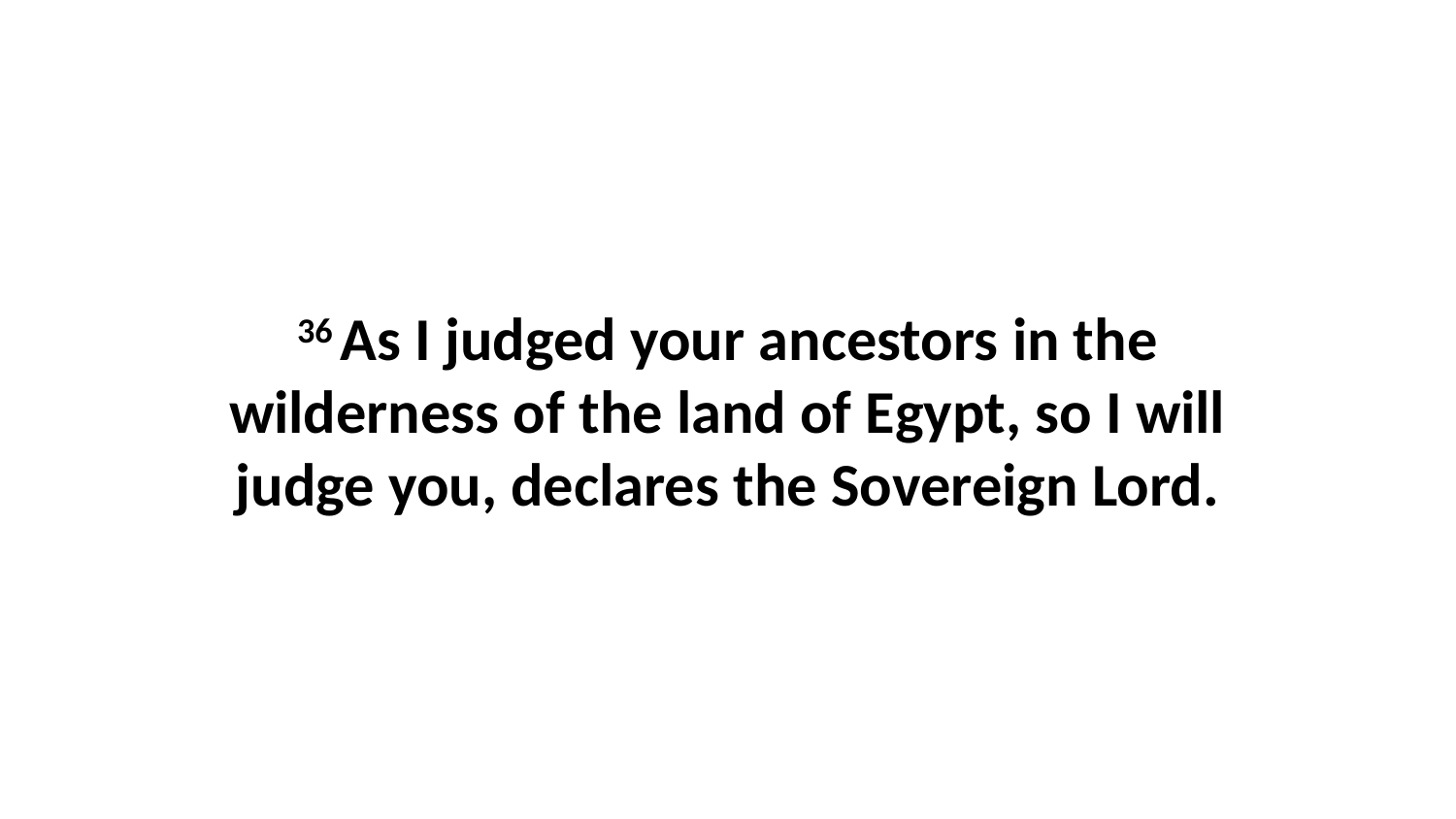

36 As I judged your ancestors in the wilderness of the land of Egypt, so I will judge you, declares the Sovereign Lord.